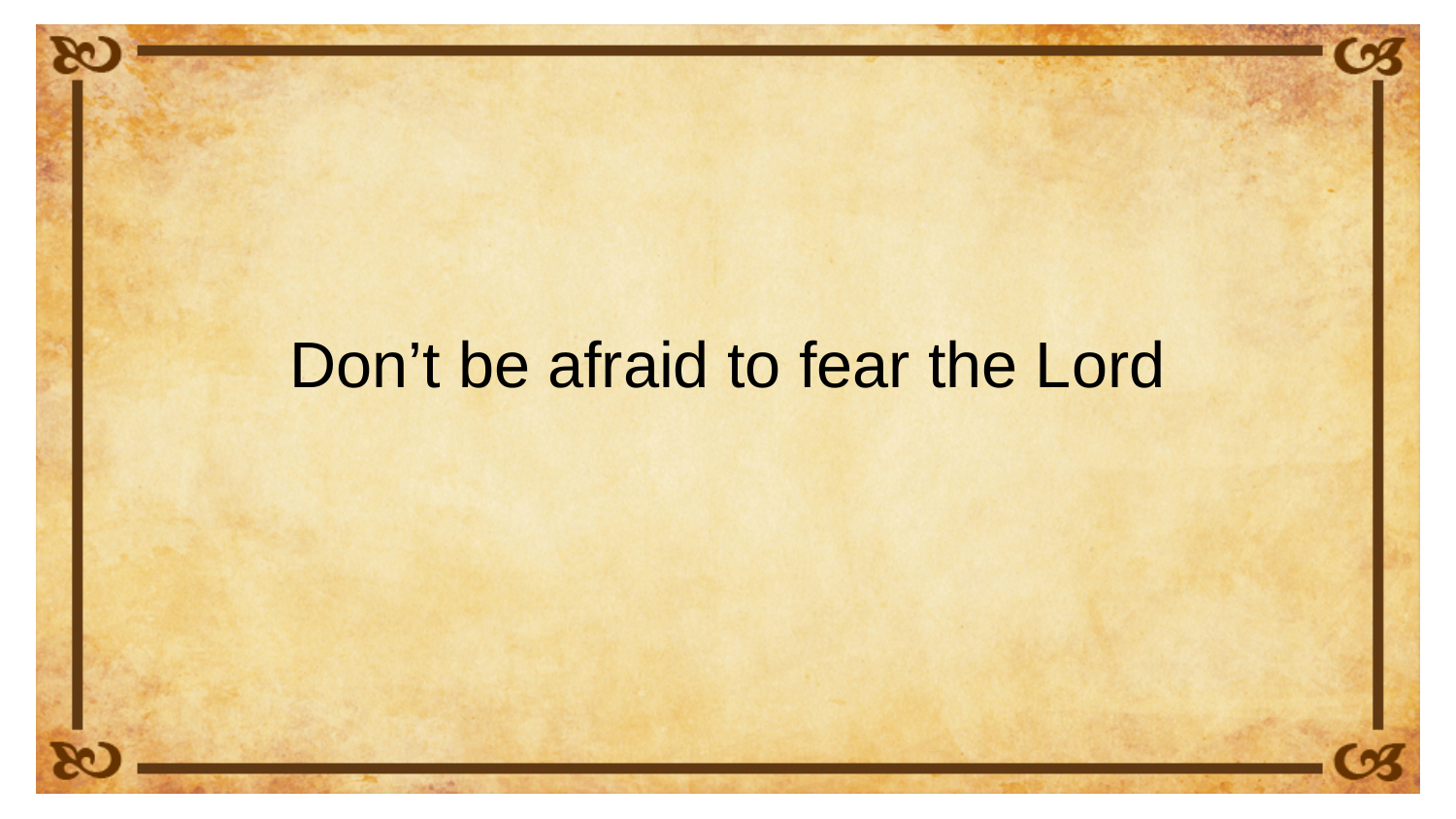

Don’t be afraid to fear the Lord